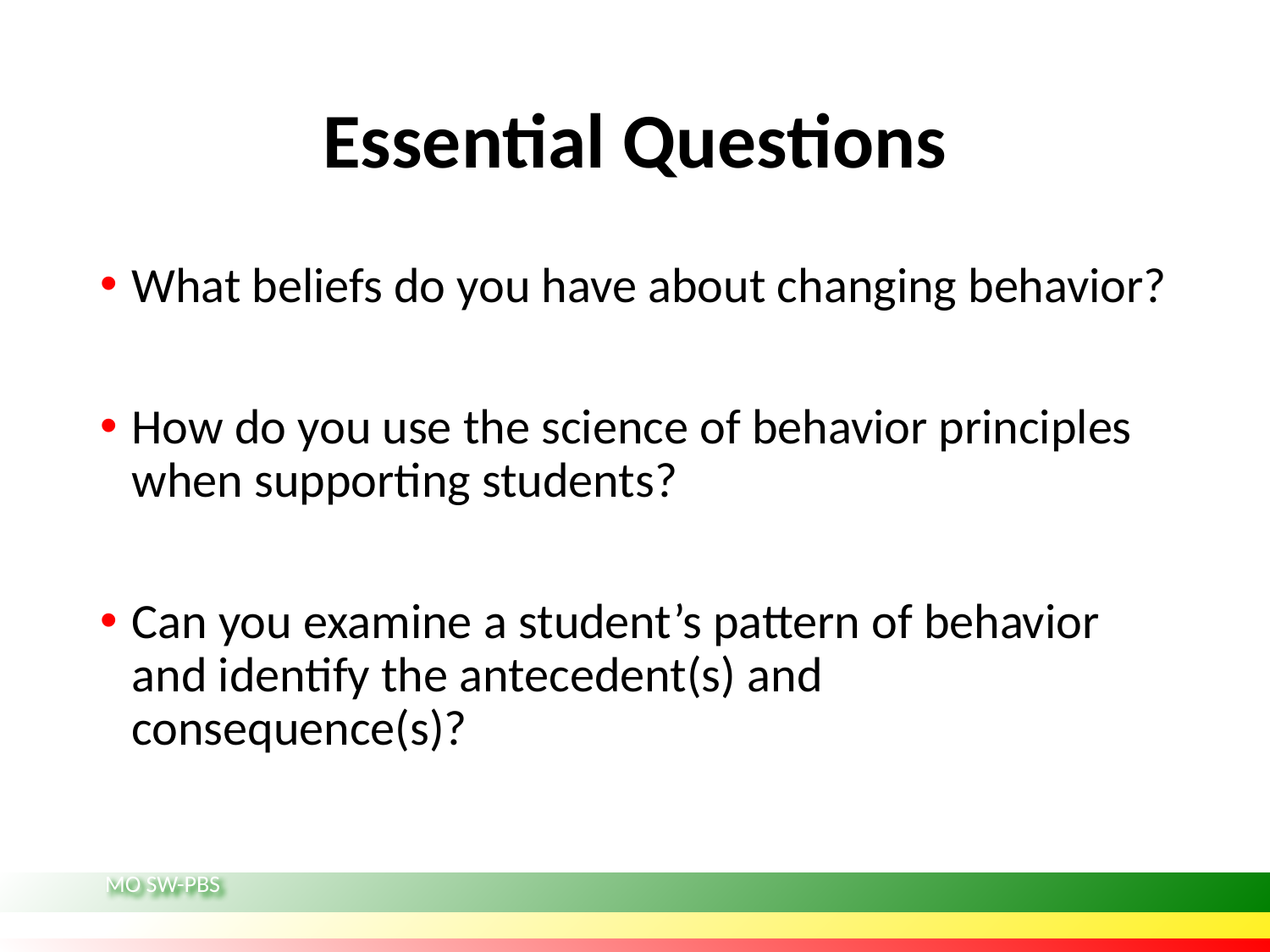

# Essential Questions
What beliefs do you have about changing behavior?

How do you use the science of behavior principles when supporting students?

Can you examine a student’s pattern of behavior and identify the antecedent(s) and consequence(s)?